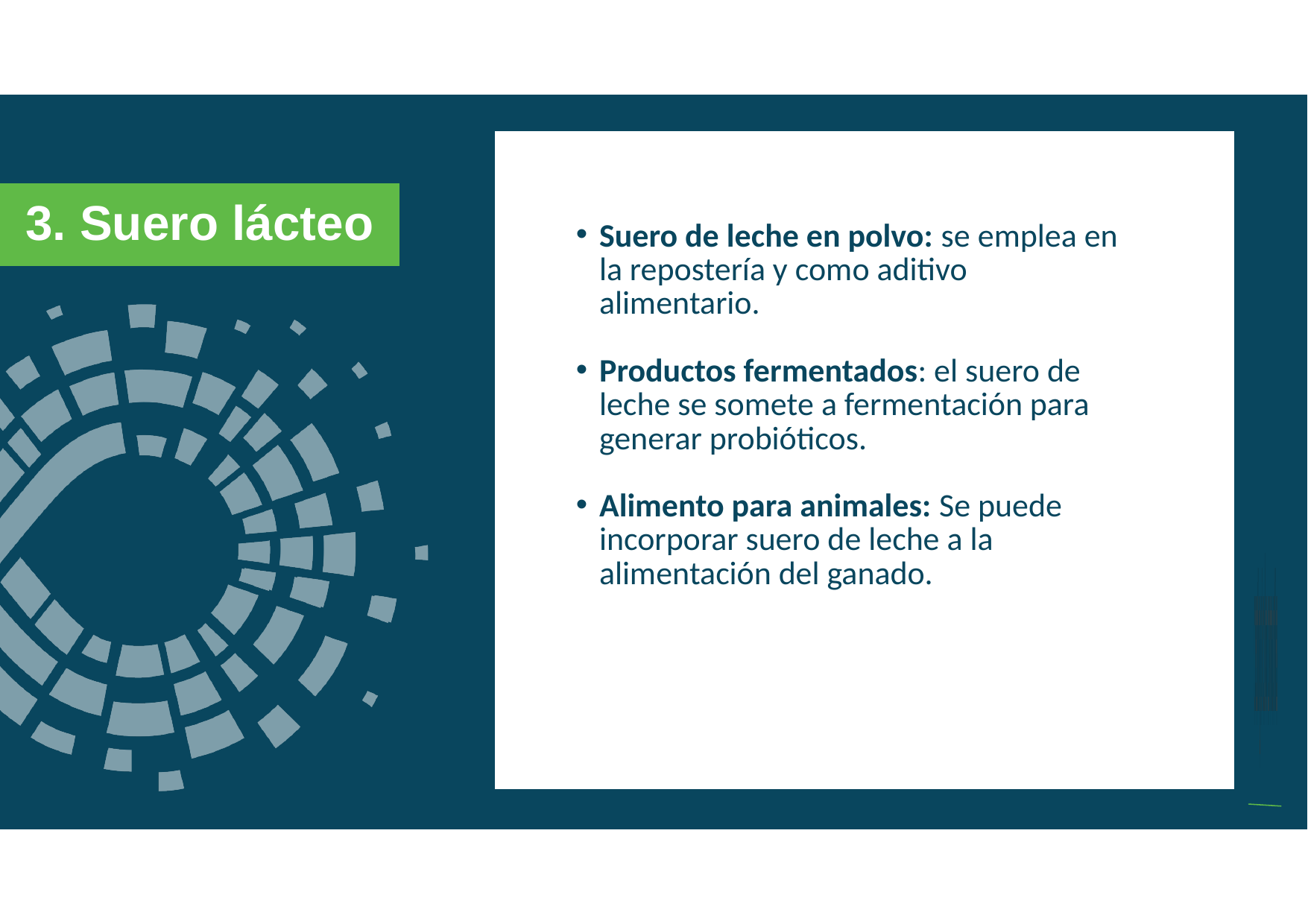

a

Suero de leche en polvo: se emplea en la repostería y como aditivo alimentario.

Productos fermentados: el suero de leche se somete a fermentación para generar probióticos.

Alimento para animales: Se puede incorporar suero de leche a la alimentación del ganado.

3. Suero lácteo